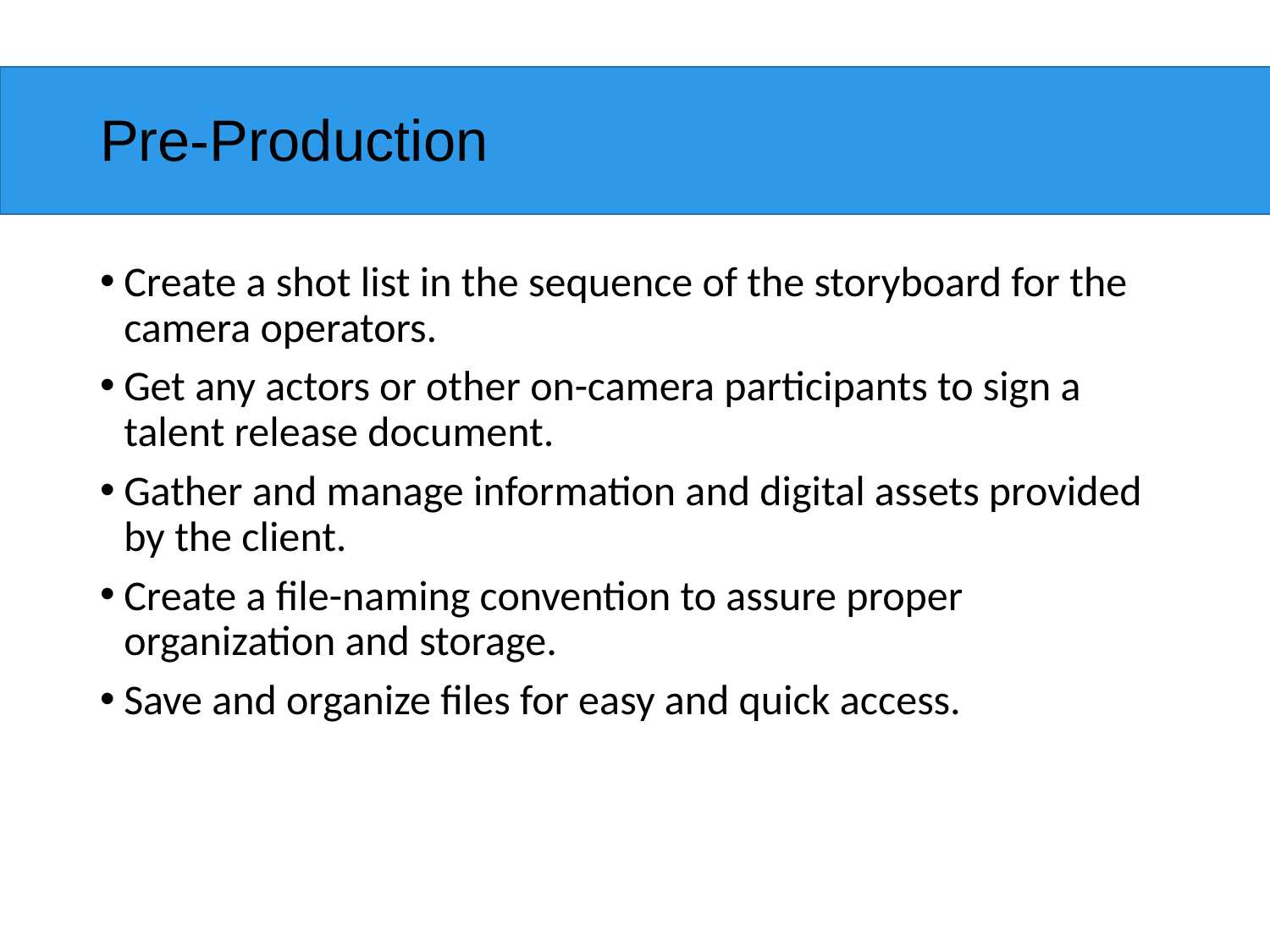

# Pre-Production
Create a shot list in the sequence of the storyboard for the camera operators.
Get any actors or other on-camera participants to sign a talent release document.
Gather and manage information and digital assets provided by the client.
Create a file-naming convention to assure proper organization and storage.
Save and organize files for easy and quick access.